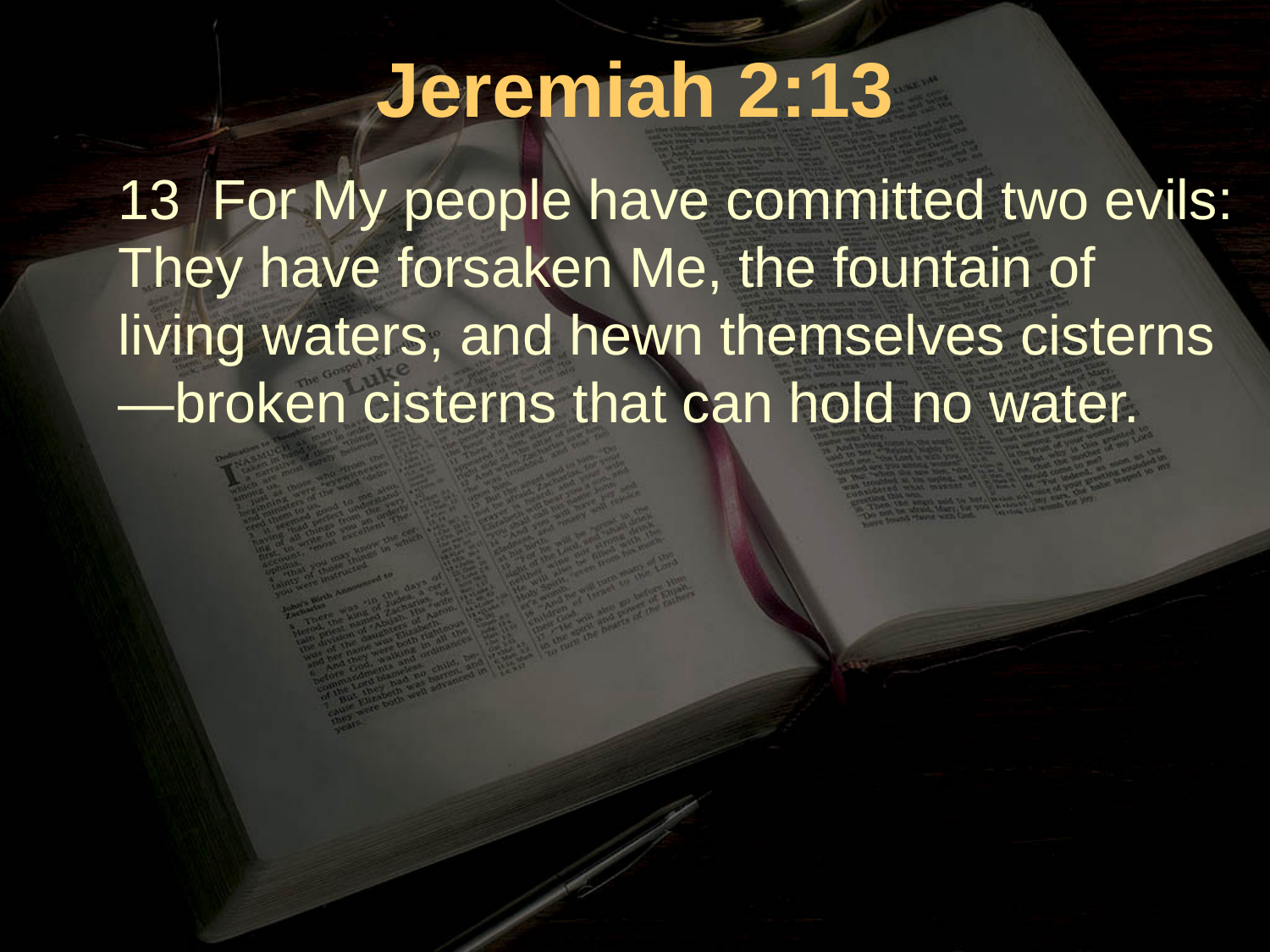

Jeremiah 2:13
13  For My people have committed two evils: They have forsaken Me, the fountain of living waters, and hewn themselves cisterns—broken cisterns that can hold no water.